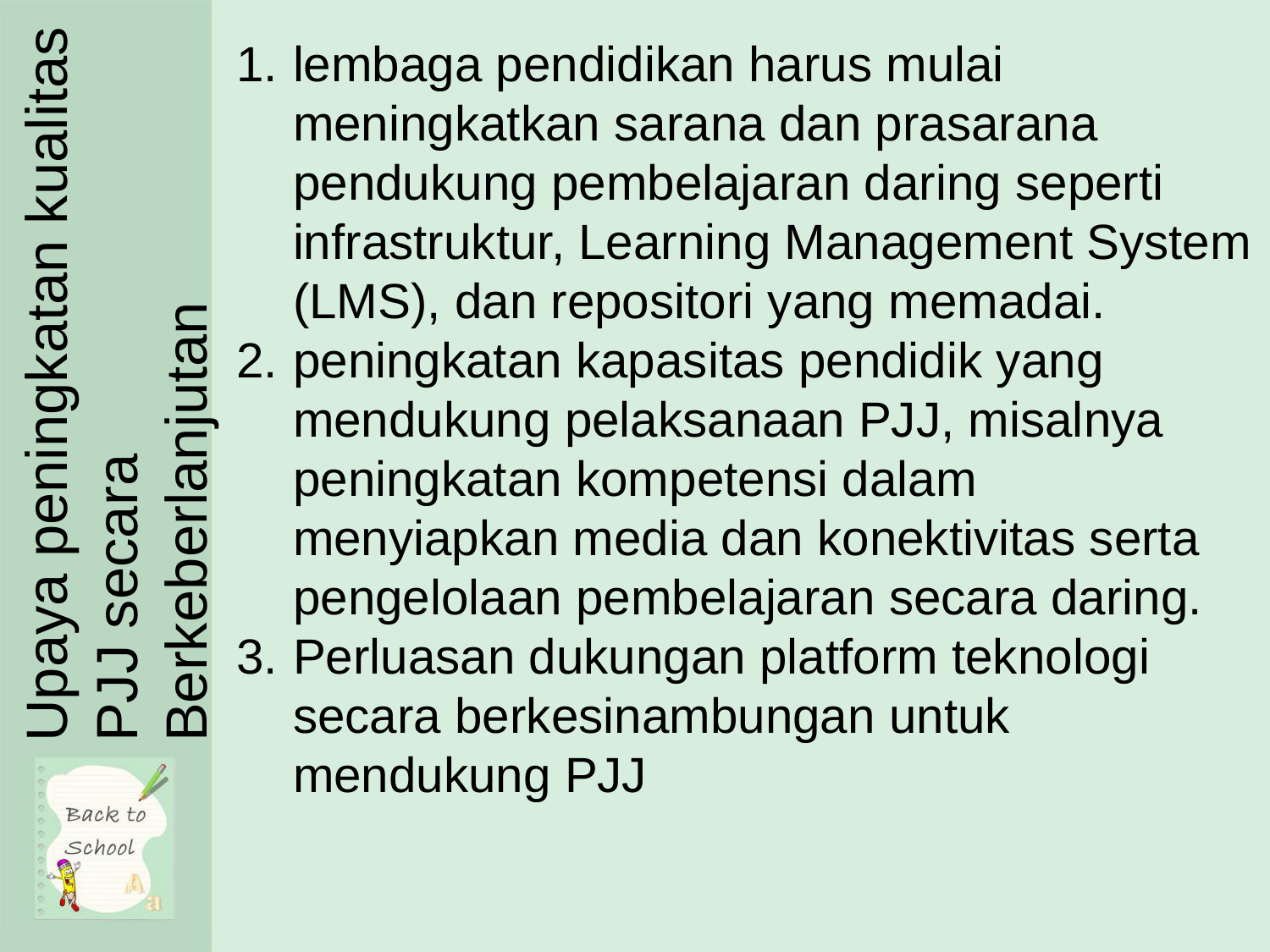

lembaga pendidikan harus mulai meningkatkan sarana dan prasarana pendukung pembelajaran daring seperti infrastruktur, Learning Management System (LMS), dan repositori yang memadai.
peningkatan kapasitas pendidik yang mendukung pelaksanaan PJJ, misalnya peningkatan kompetensi dalam menyiapkan media dan konektivitas serta pengelolaan pembelajaran secara daring.
Perluasan dukungan platform teknologi secara berkesinambungan untuk mendukung PJJ
Upaya peningkatan kualitas PJJ secara Berkeberlanjutan